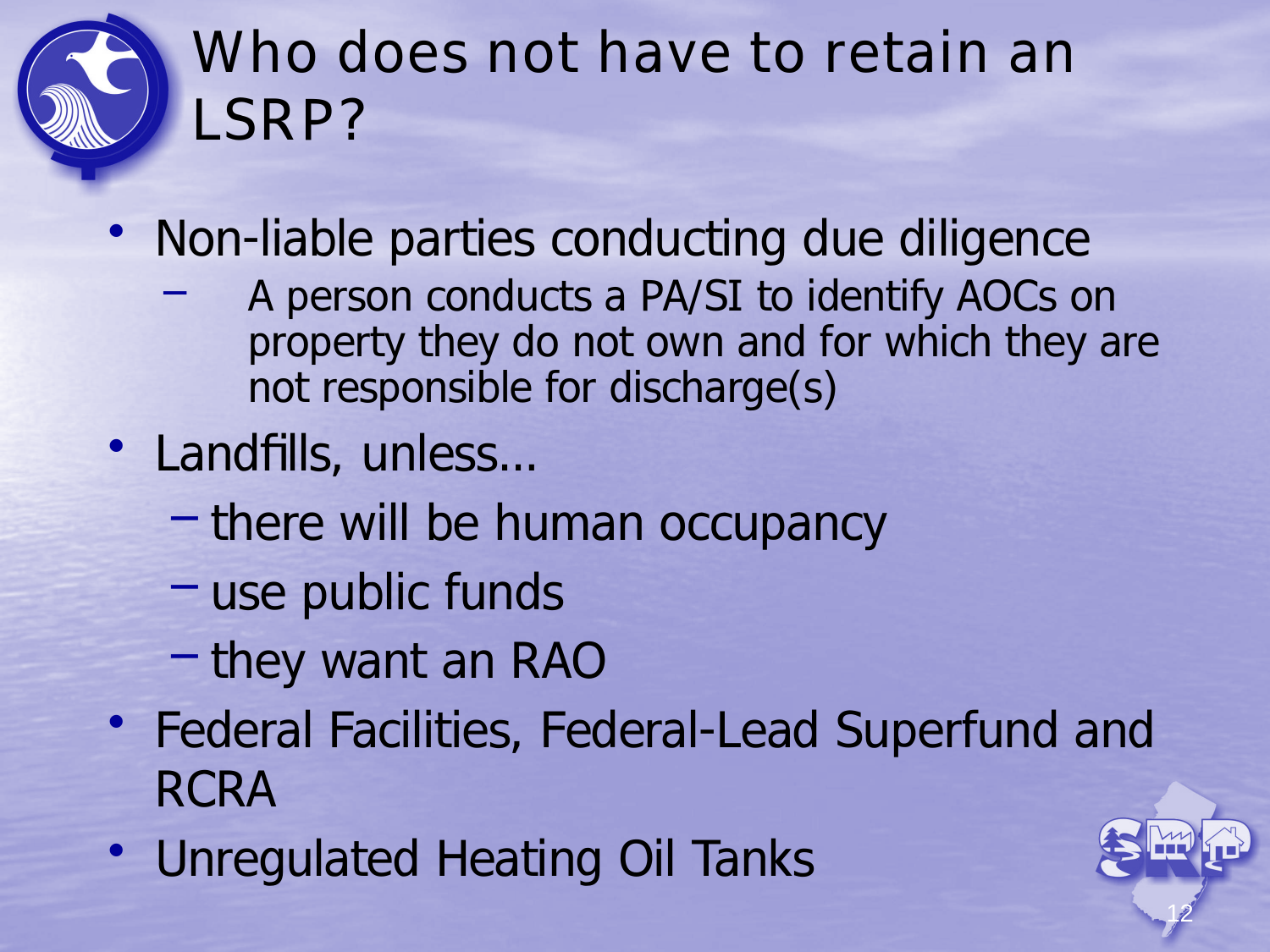

# Who does not have to retain an LSRP?

Non-liable parties conducting due diligence
A person conducts a PA/SI to identify AOCs on property they do not own and for which they are not responsible for discharge(s)
Landfills, unless…
there will be human occupancy
use public funds
they want an RAO
Federal Facilities, Federal-Lead Superfund and RCRA
Unregulated Heating Oil Tanks

12